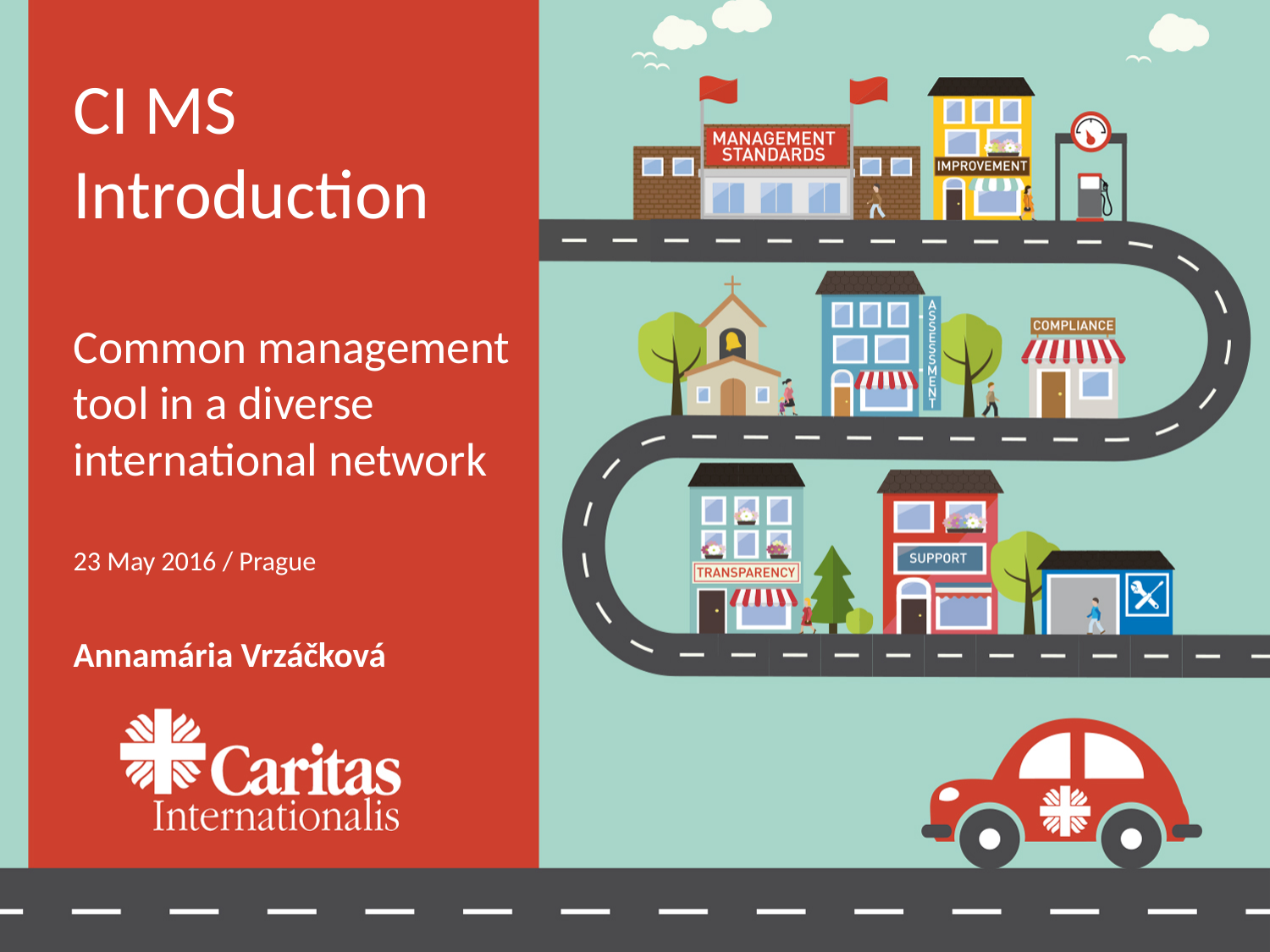

# CI MS Introduction
Common management tool in a diverse  international network
23 May 2016 / Prague

Annamária Vrzáčková